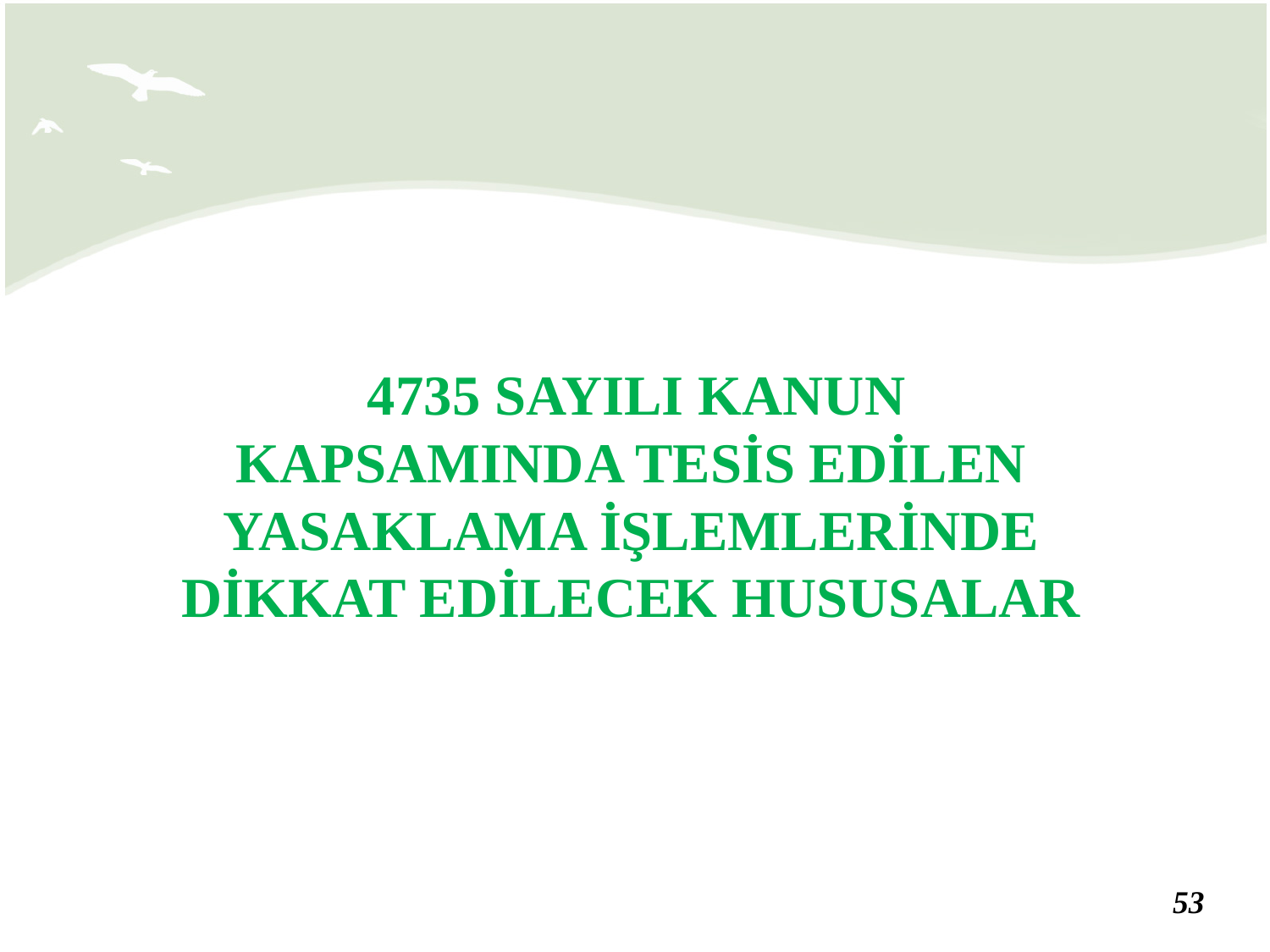

4735 SAYILI KANUN KAPSAMINDA TESİS EDİLEN YASAKLAMA İŞLEMLERİNDE DİKKAT EDİLECEK HUSUSALAR